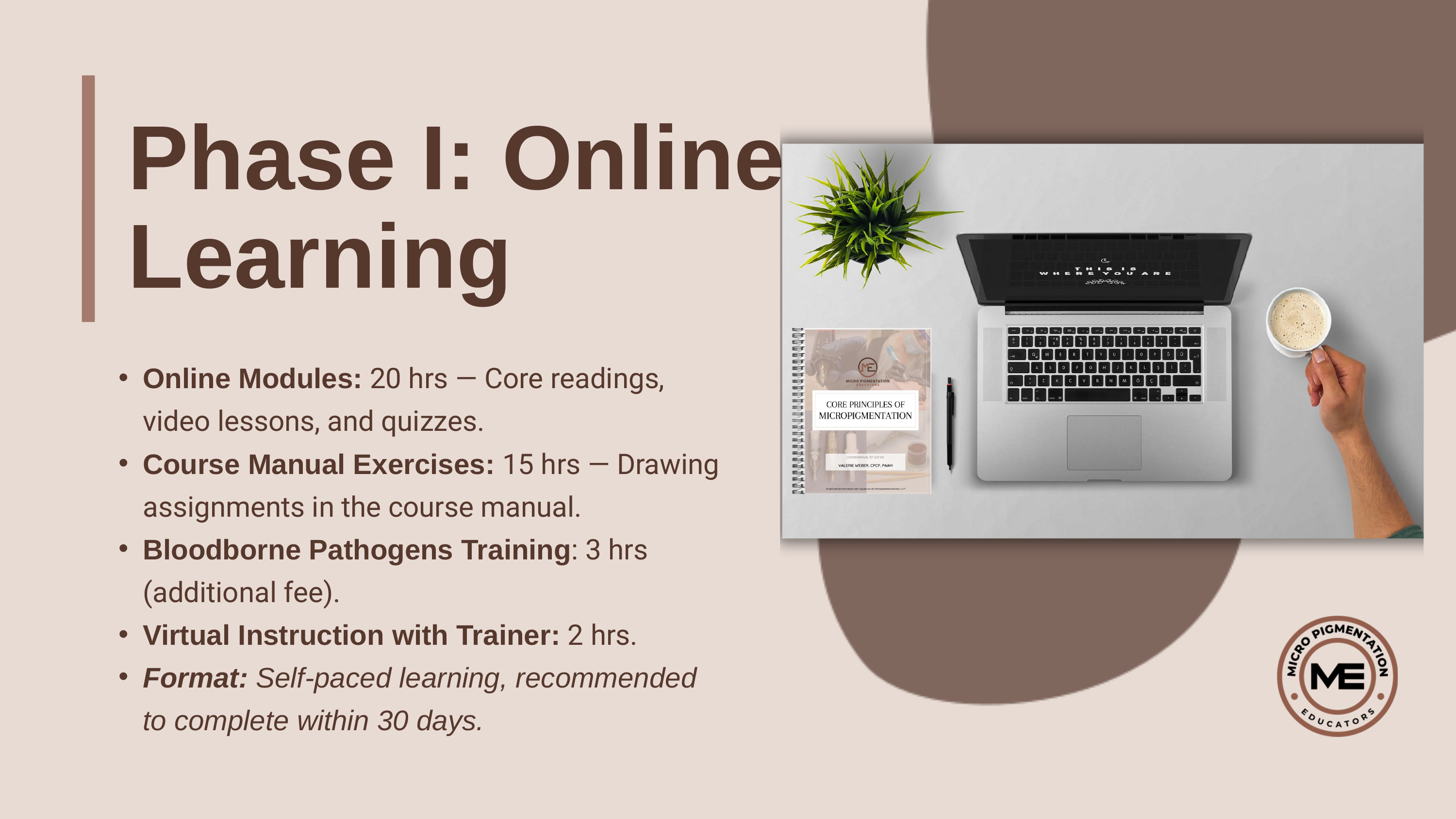

Phase I: Online Learning

Online Modules: 20 hrs — Core readings, video lessons, and quizzes.
Course Manual Exercises: 15 hrs — Drawing assignments in the course manual.
Bloodborne Pathogens Training: 3 hrs (additional fee).
Virtual Instruction with Trainer: 2 hrs.
Format: Self-paced learning, recommended to complete within 30 days.